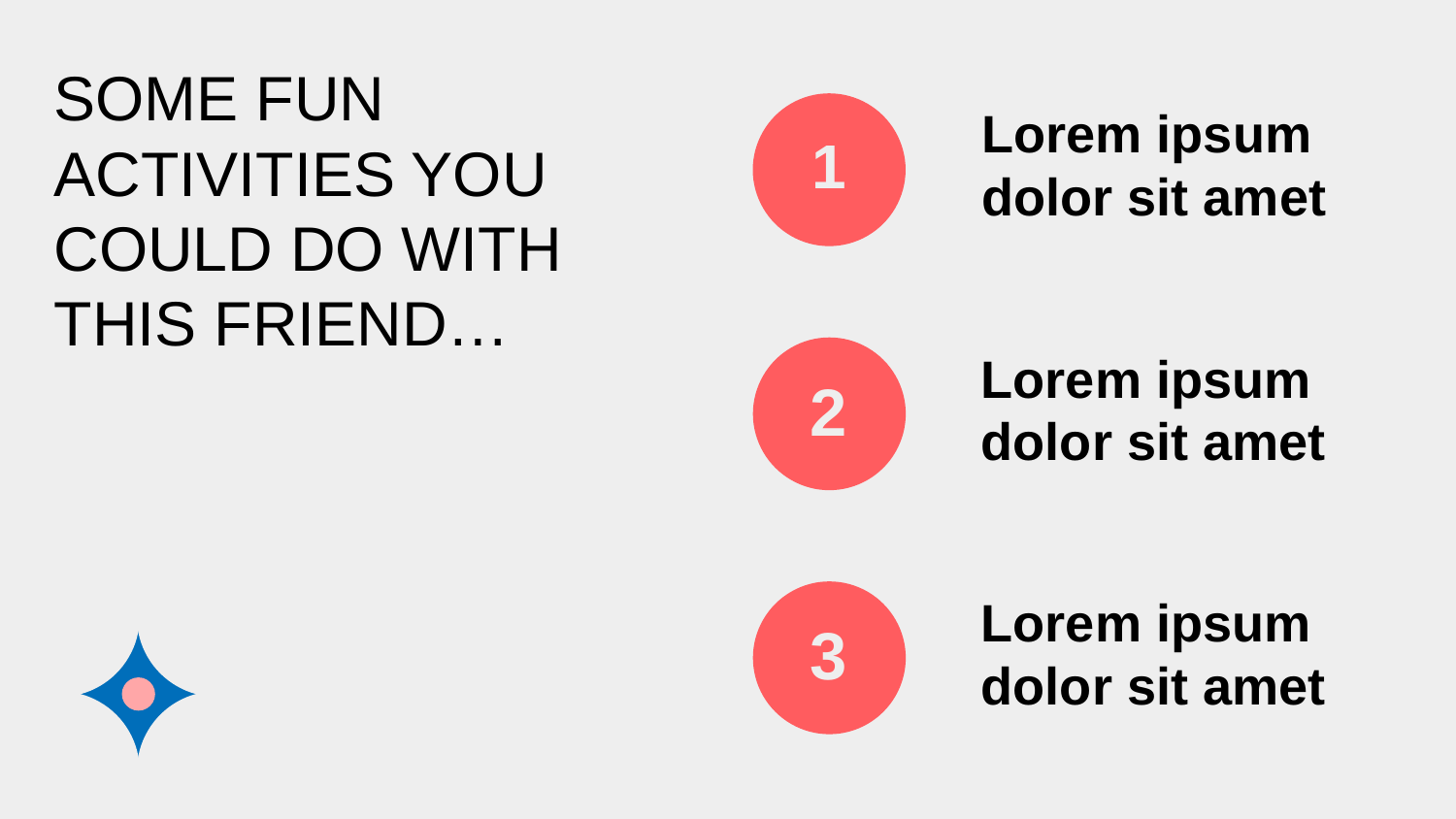

# SOME FUN ACTIVITIES YOU COULD DO WITH THIS FRIEND…(3)
Lorem ipsum dolor sit amet
1
Lorem ipsum dolor sit amet
2
Lorem ipsum dolor sit amet
3